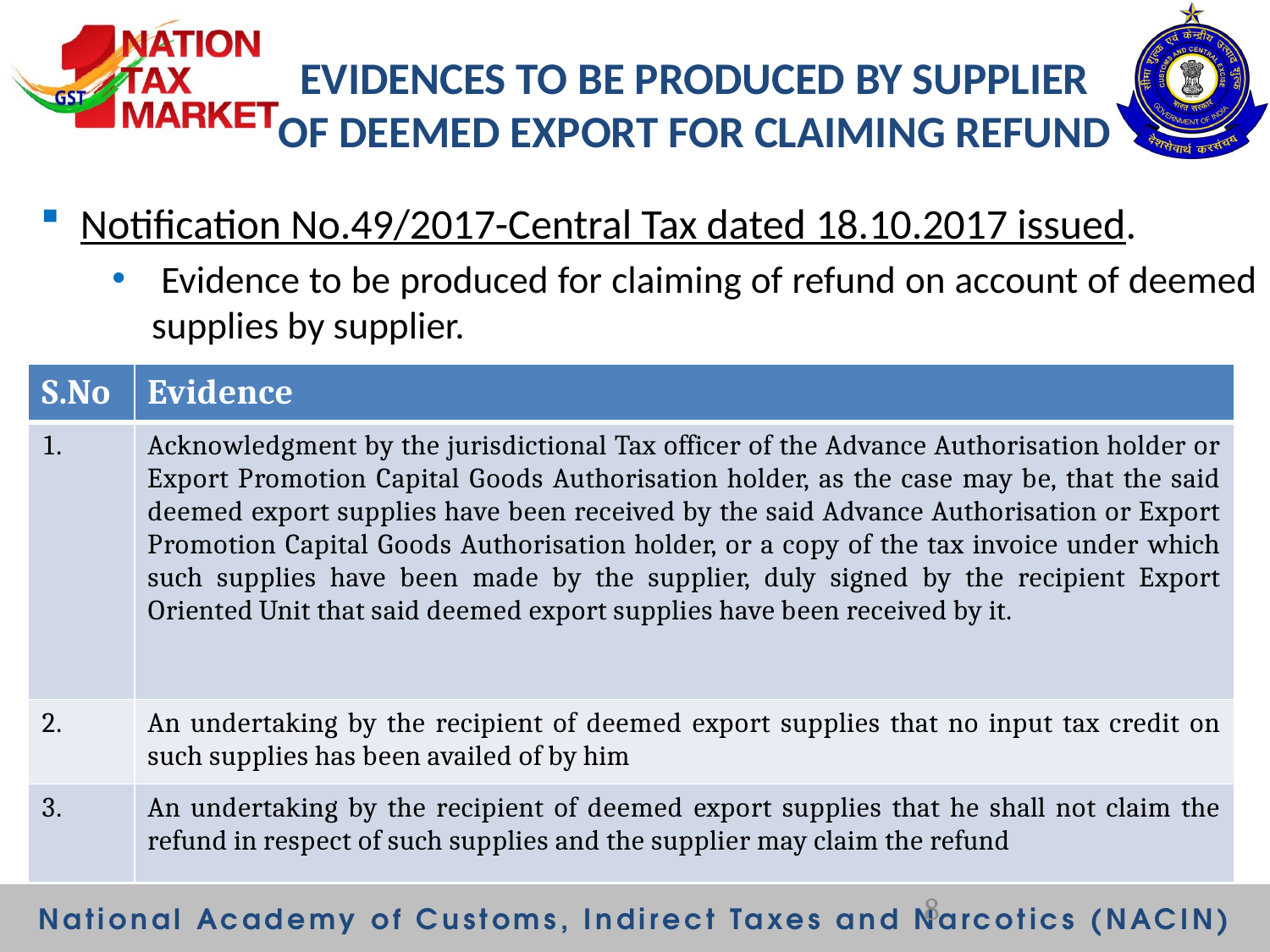

# EVIDENCES TO BE PRODUCED BY SUPPLIER OF DEEMED EXPORT FOR CLAIMING REFUND
Notification No.49/2017-Central Tax dated 18.10.2017 issued.
 Evidence to be produced for claiming of refund on account of deemed supplies by supplier.

| S.No | Evidence |
| --- | --- |
| 1. | Acknowledgment by the jurisdictional Tax officer of the Advance Authorisation holder or Export Promotion Capital Goods Authorisation holder, as the case may be, that the said deemed export supplies have been received by the said Advance Authorisation or Export Promotion Capital Goods Authorisation holder, or a copy of the tax invoice under which such supplies have been made by the supplier, duly signed by the recipient Export Oriented Unit that said deemed export supplies have been received by it. |
| 2. | An undertaking by the recipient of deemed export supplies that no input tax credit on such supplies has been availed of by him |
| 3. | An undertaking by the recipient of deemed export supplies that he shall not claim the refund in respect of such supplies and the supplier may claim the refund |
8
National Academy of Customs, Indirect Taxes and Narcotics (NACIN)